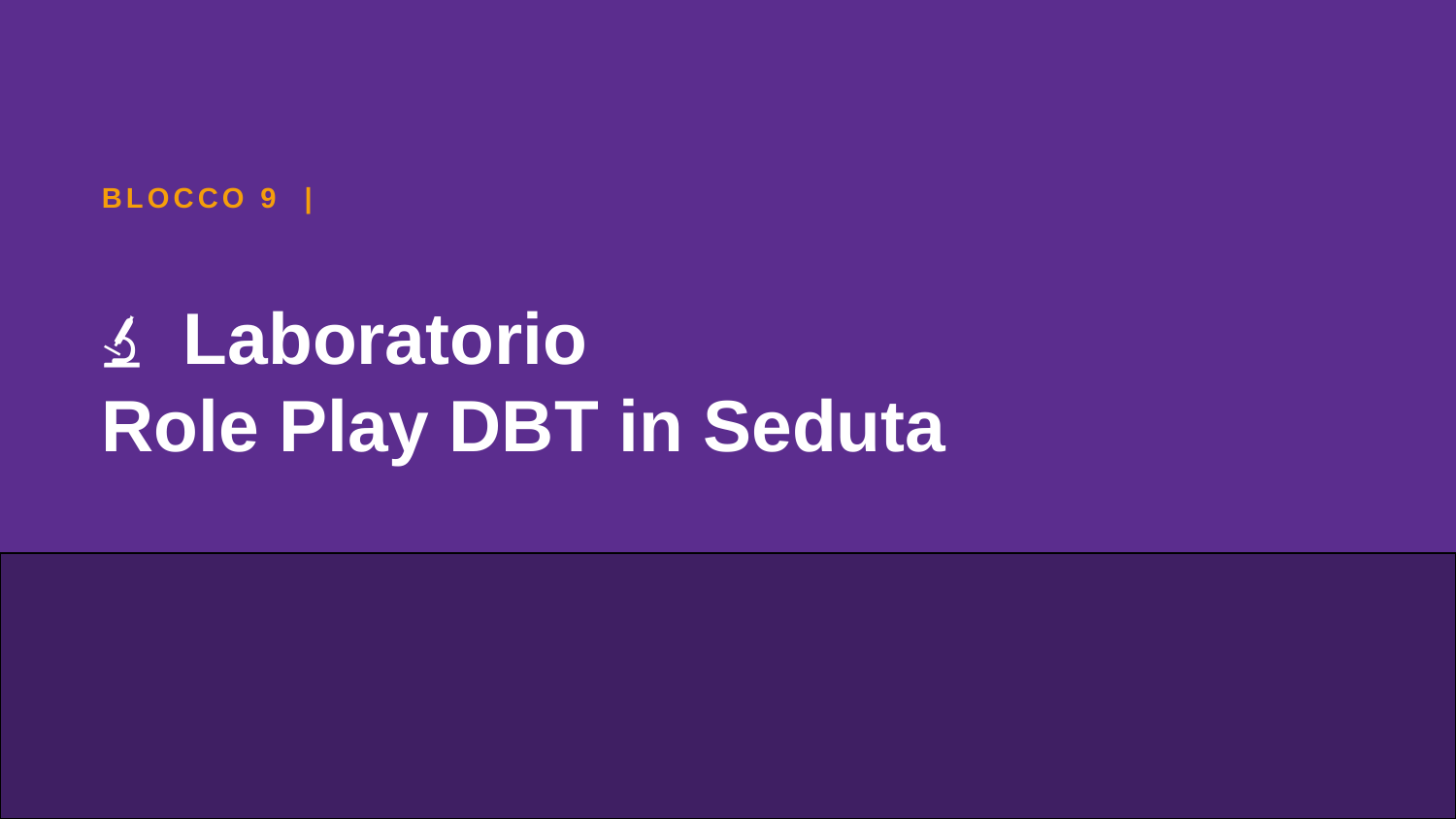

BLOCCO 9  |
🔬  Laboratorio
Role Play DBT in Seduta